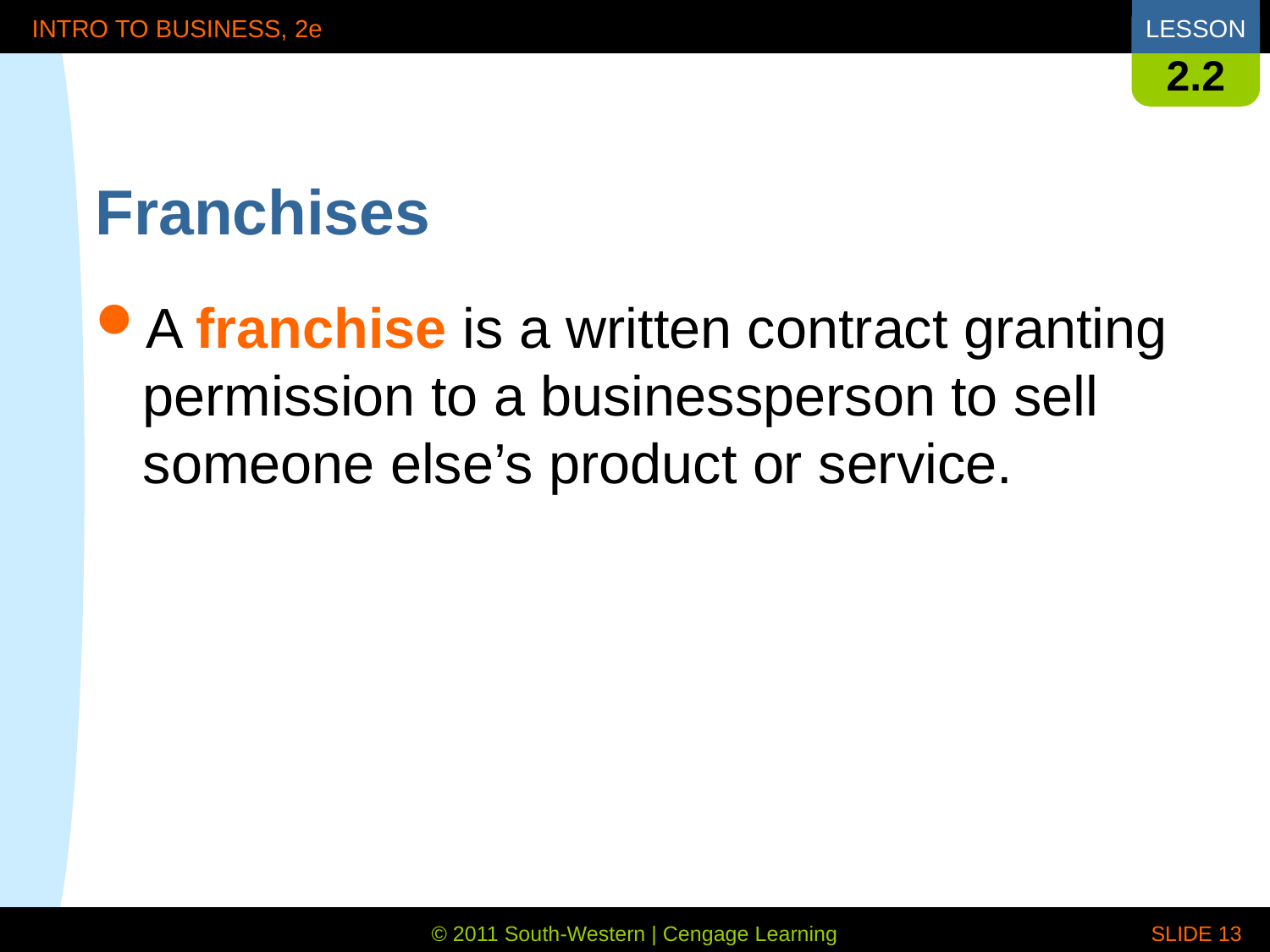

2.2
# Franchises
A franchise is a written contract granting permission to a businessperson to sell someone else’s product or service.
 SLIDE 13